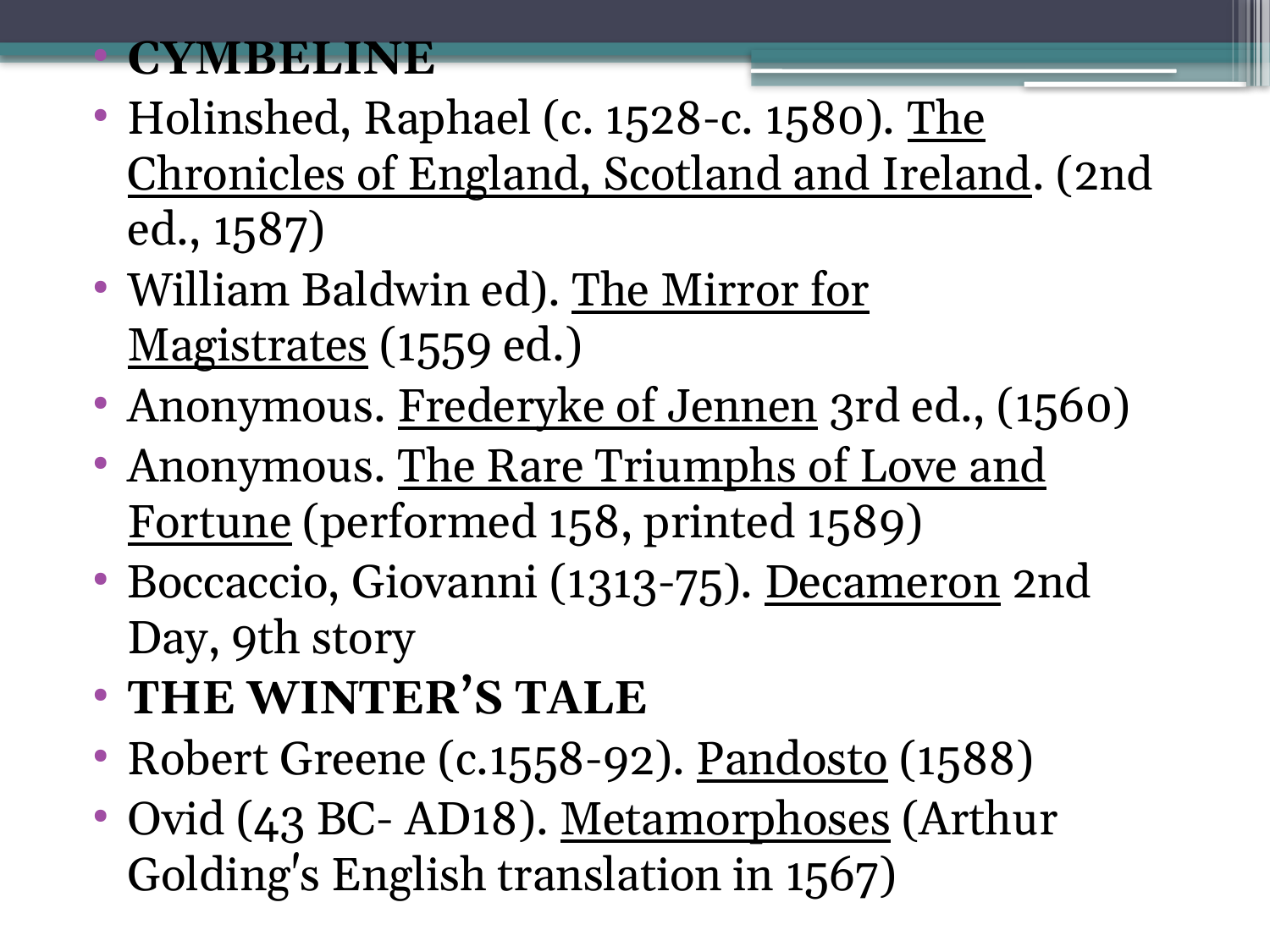

CYMBELINE
Holinshed, Raphael (c. 1528-c. 1580). The Chronicles of England, Scotland and Ireland. (2nd ed., 1587)
William Baldwin ed). The Mirror for Magistrates (1559 ed.)
Anonymous. Frederyke of Jennen 3rd ed., (1560)
Anonymous. The Rare Triumphs of Love and Fortune (performed 158, printed 1589)
Boccaccio, Giovanni (1313-75). Decameron 2nd Day, 9th story
THE WINTER’S TALE
Robert Greene (c.1558-92). Pandosto (1588)
Ovid (43 BC- AD18). Metamorphoses (Arthur Golding's English translation in 1567)